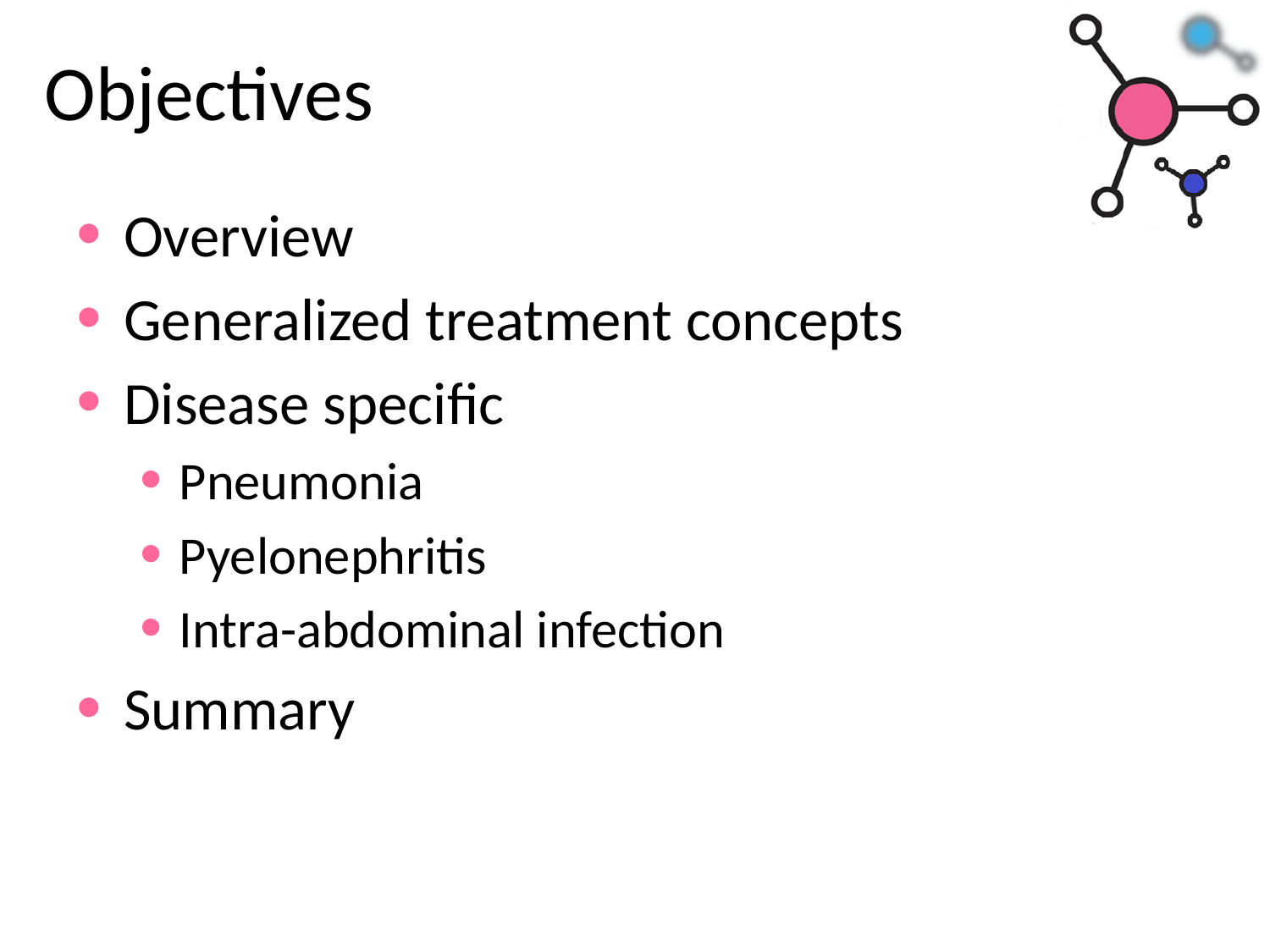

# Objectives
Overview
Generalized treatment concepts
Disease specific
Pneumonia
Pyelonephritis
Intra-abdominal infection
Summary